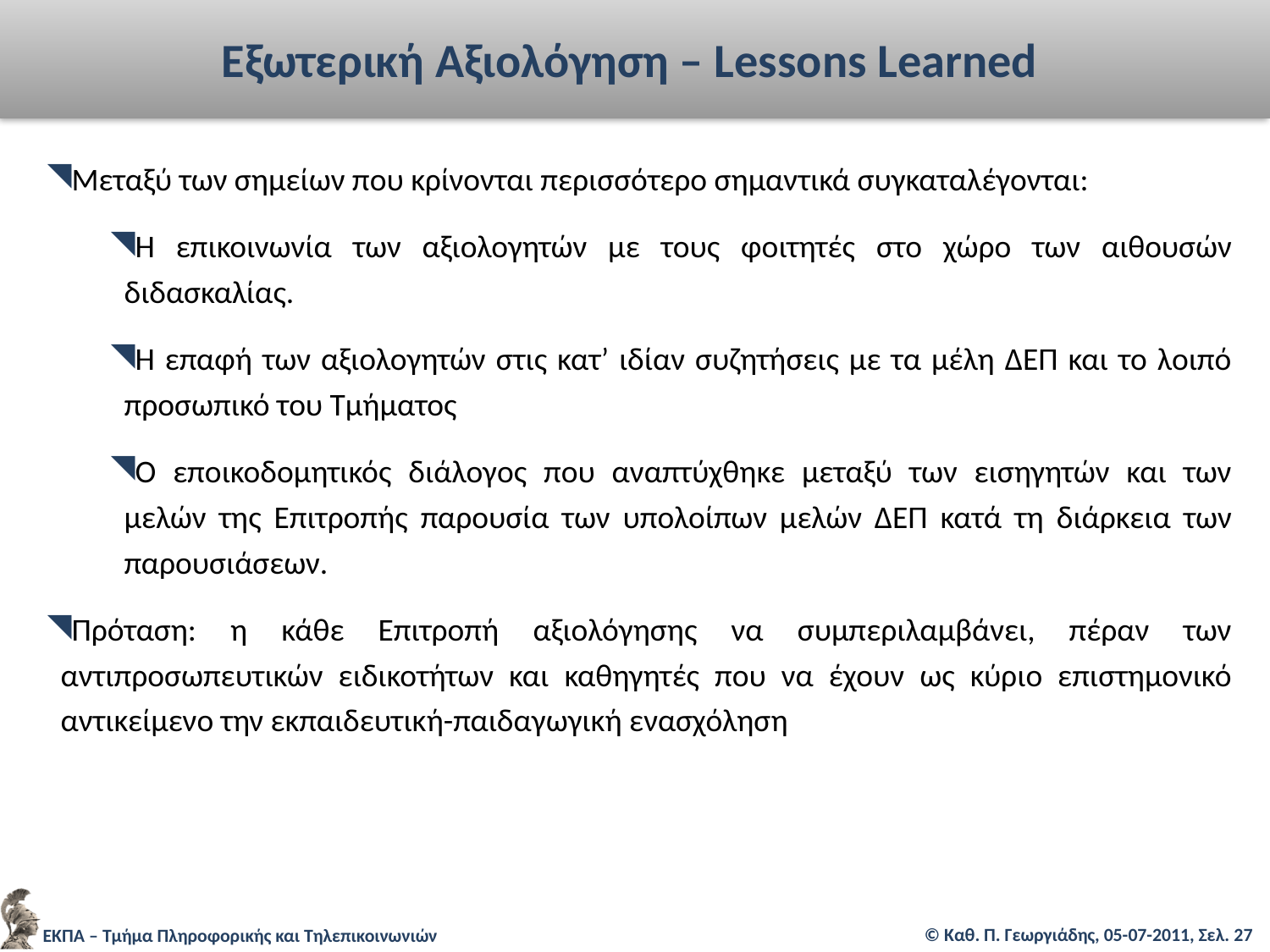

Εξωτερική Αξιολόγηση – Lessons Learned
Μεταξύ των σημείων που κρίνονται περισσότερο σημαντικά συγκαταλέγονται:
Η επικοινωνία των αξιολογητών με τους φοιτητές στο χώρο των αιθουσών διδασκαλίας.
Η επαφή των αξιολογητών στις κατ’ ιδίαν συζητήσεις με τα μέλη ΔΕΠ και το λοιπό προσωπικό του Τμήματος
Ο εποικοδομητικός διάλογος που αναπτύχθηκε μεταξύ των εισηγητών και των μελών της Επιτροπής παρουσία των υπολοίπων μελών ΔΕΠ κατά τη διάρκεια των παρουσιάσεων.
Πρόταση: η κάθε Επιτροπή αξιολόγησης να συμπεριλαμβάνει, πέραν των αντιπροσωπευτικών ειδικοτήτων και καθηγητές που να έχουν ως κύριο επιστημονικό αντικείμενο την εκπαιδευτική-παιδαγωγική ενασχόληση